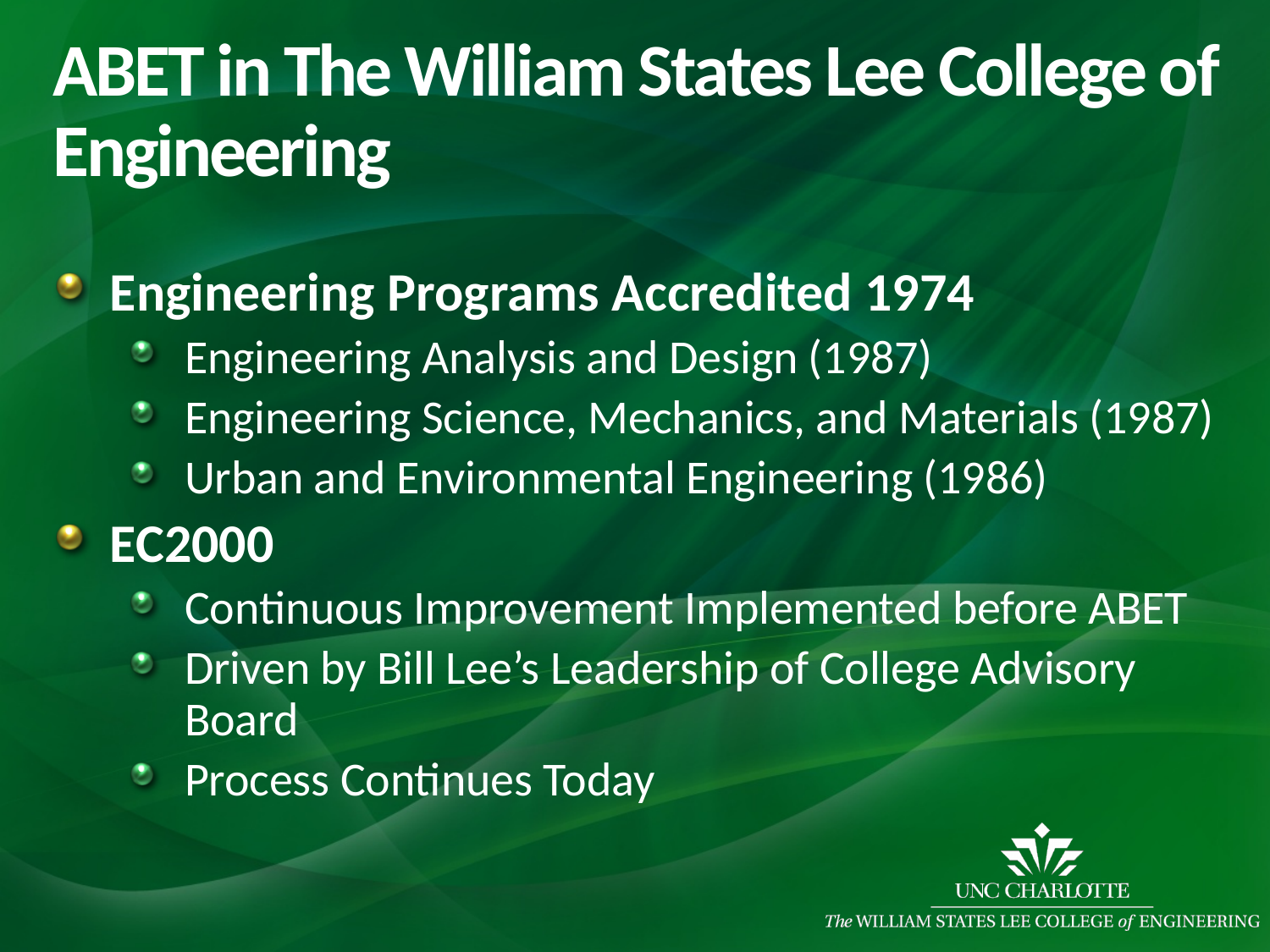

# ABET in The William States Lee College of Engineering
Engineering Programs Accredited 1974
Engineering Analysis and Design (1987)
Engineering Science, Mechanics, and Materials (1987)
Urban and Environmental Engineering (1986)
EC2000
Continuous Improvement Implemented before ABET
Driven by Bill Lee’s Leadership of College Advisory Board
Process Continues Today